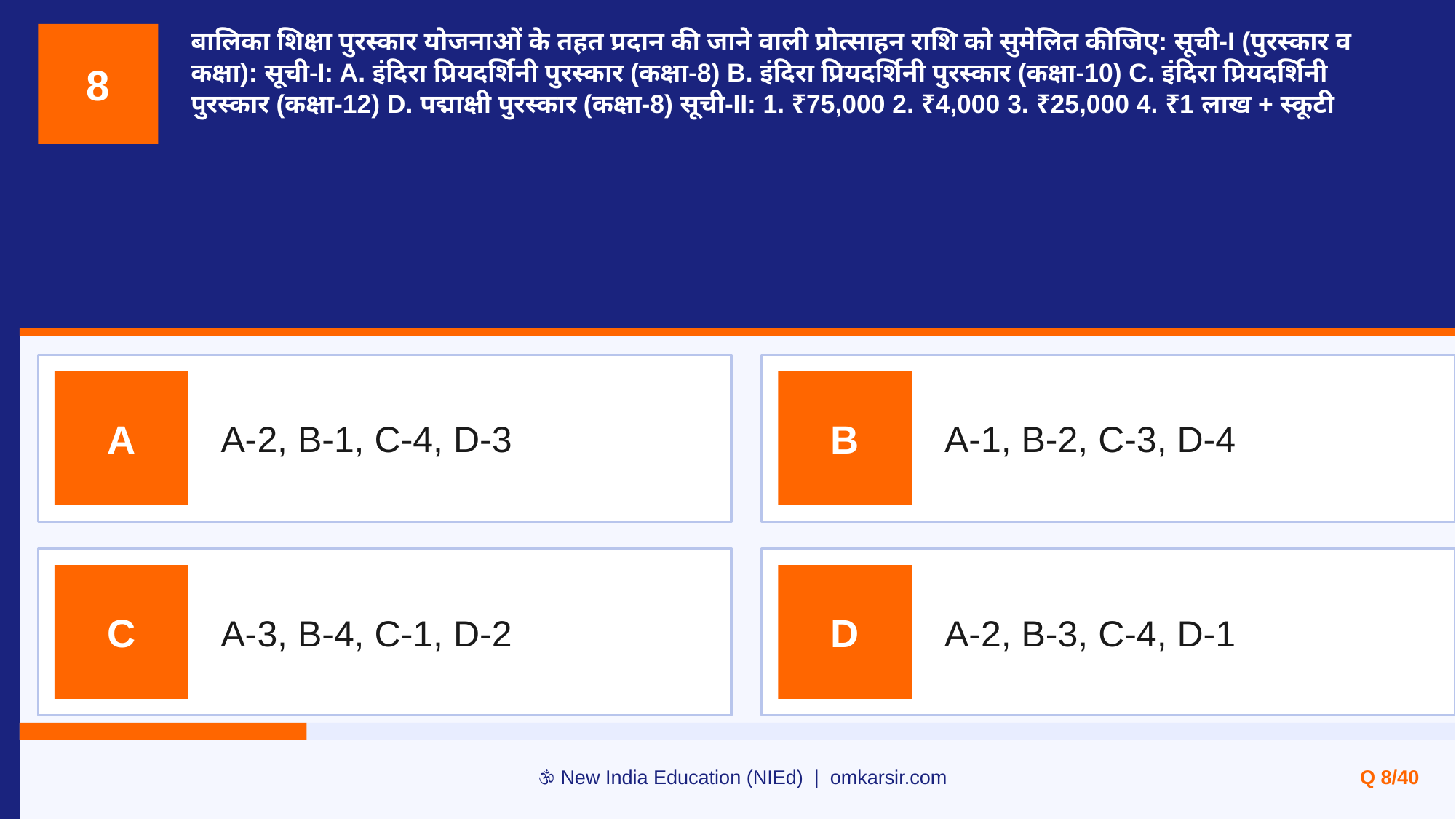

बालिका शिक्षा पुरस्कार योजनाओं के तहत प्रदान की जाने वाली प्रोत्साहन राशि को सुमेलित कीजिए: सूची-I (पुरस्कार व कक्षा): सूची-I: A. इंदिरा प्रियदर्शिनी पुरस्कार (कक्षा-8) B. इंदिरा प्रियदर्शिनी पुरस्कार (कक्षा-10) C. इंदिरा प्रियदर्शिनी पुरस्कार (कक्षा-12) D. पद्माक्षी पुरस्कार (कक्षा-8) सूची-II: 1. ₹75,000 2. ₹4,000 3. ₹25,000 4. ₹1 लाख + स्कूटी
8

A-2, B-1, C-4, D-3
A-1, B-2, C-3, D-4
A
B

A-3, B-4, C-1, D-2
A-2, B-3, C-4, D-1
C
D

🕉️ New India Education (NIEd)  |  omkarsir.com
Q 8/40